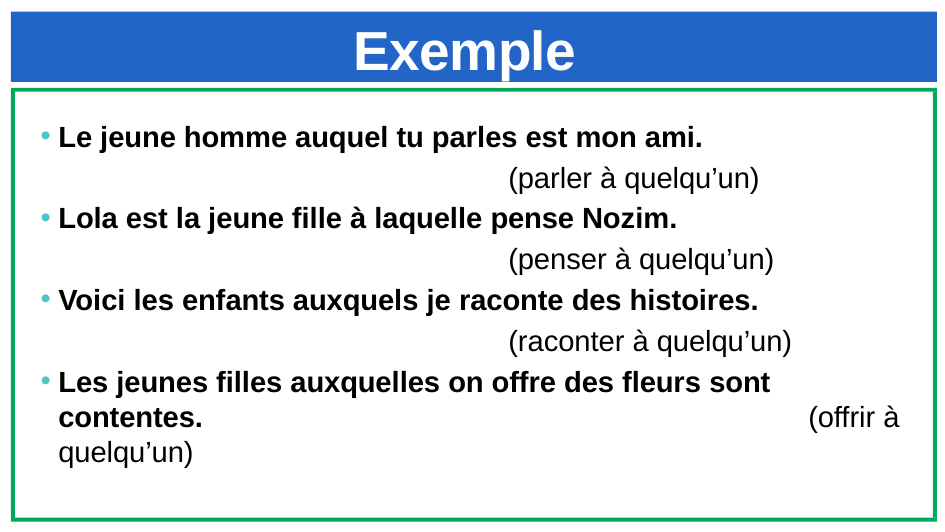

# Exemple
Le jeune homme auquel tu parles est mon ami.
				(parler à quelqu’un)
Lola est la jeune ﬁlle à laquelle pense Nozim.
				(penser à quelqu’un)
Voici les enfants auxquels je raconte des histoires.
				(raconter à quelqu’un)
Les jeunes ﬁlles auxquelles on offre des ﬂeurs sont contentes. 				(offrir à quelqu’un)